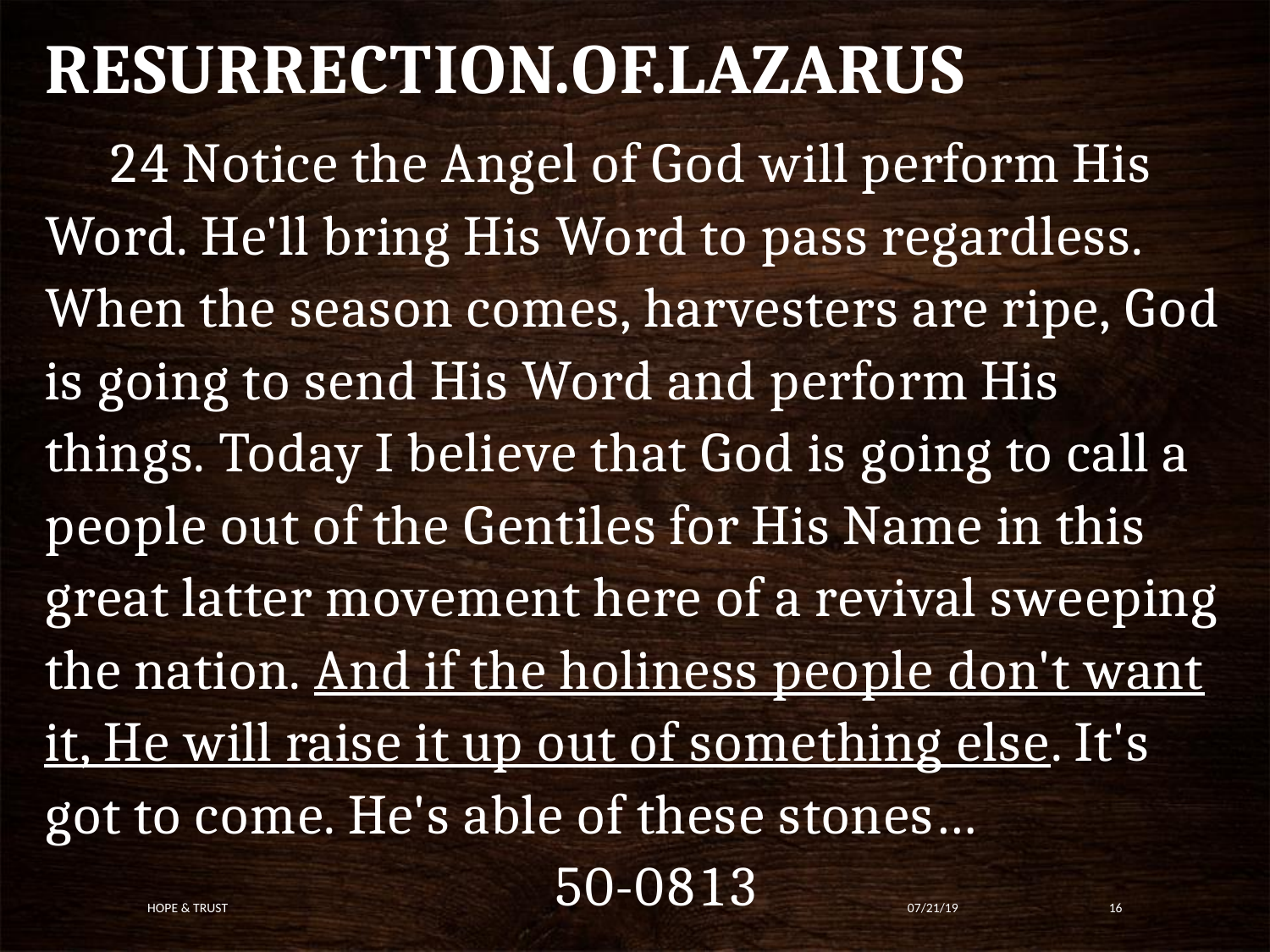

RESURRECTION.OF.LAZARUS
24 Notice the Angel of God will perform His Word. He'll bring His Word to pass regardless. 	When the season comes, harvesters are ripe, God is going to send His Word and perform His things. Today I believe that God is going to call a people out of the Gentiles for His Name in this great latter movement here of a revival sweeping the nation. And if the holiness people don't want it, He will raise it up out of something else. It's got to come. He's able of these stones…  						50-0813
Hope & Trust
07/21/19
16